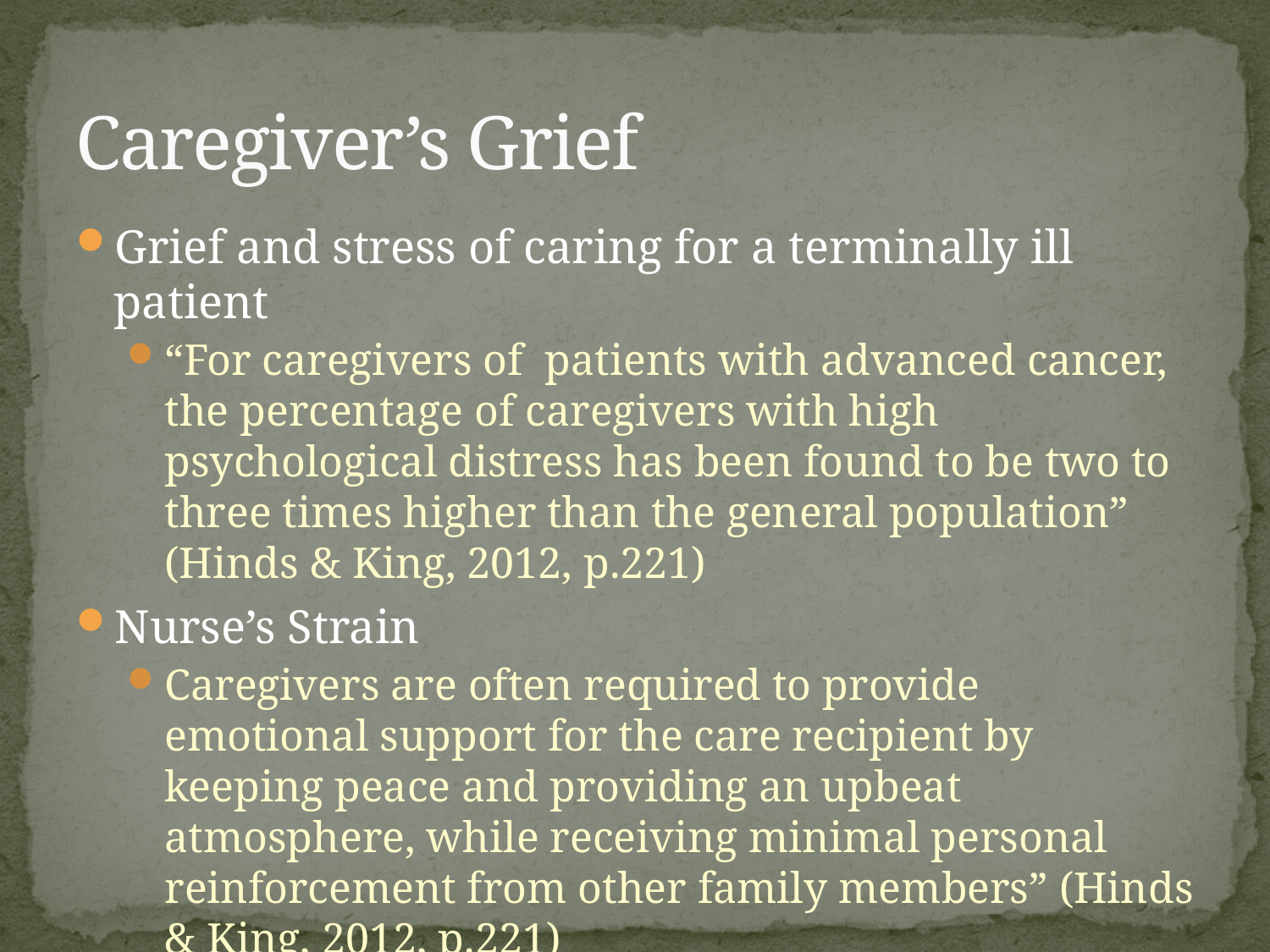

# Caregiver’s Grief
Grief and stress of caring for a terminally ill patient
“For caregivers of  patients with advanced cancer, the percentage of caregivers with high psychological distress has been found to be two to three times higher than the general population” (Hinds & King, 2012, p.221)
Nurse’s Strain
Caregivers are often required to provide emotional support for the care recipient by keeping peace and providing an upbeat atmosphere, while receiving minimal personal reinforcement from other family members” (Hinds & King, 2012, p.221)